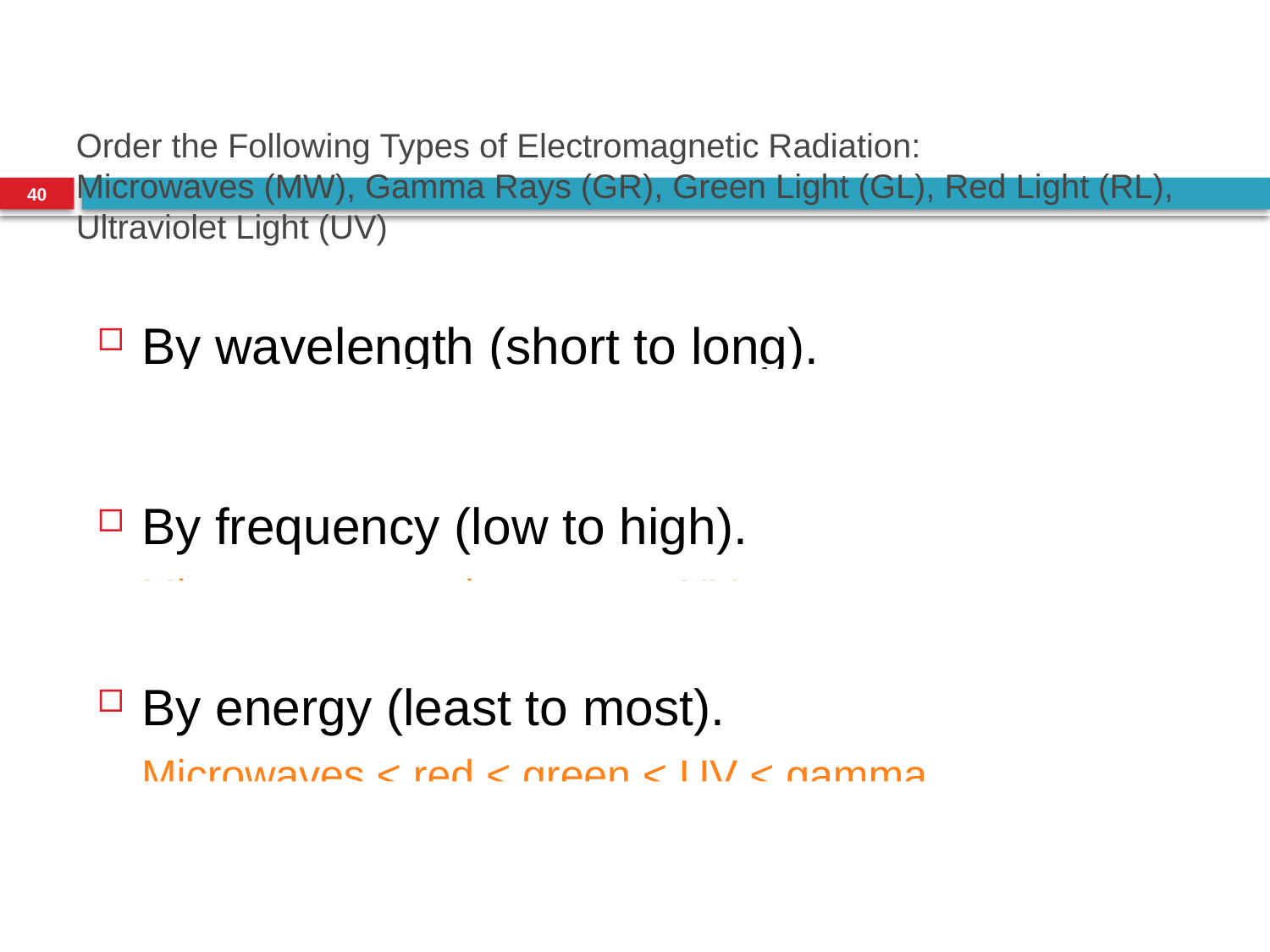

# Order the Following Types of Electromagnetic Radiation: Microwaves (MW), Gamma Rays (GR), Green Light (GL), Red Light (RL), Ultraviolet Light (UV)
40
By wavelength (short to long).
	Gamma < UV < green < red < microwaves.
By frequency (low to high).
	Microwaves < red < green < UV < gamma.
By energy (least to most).
	Microwaves < red < green < UV < gamma.